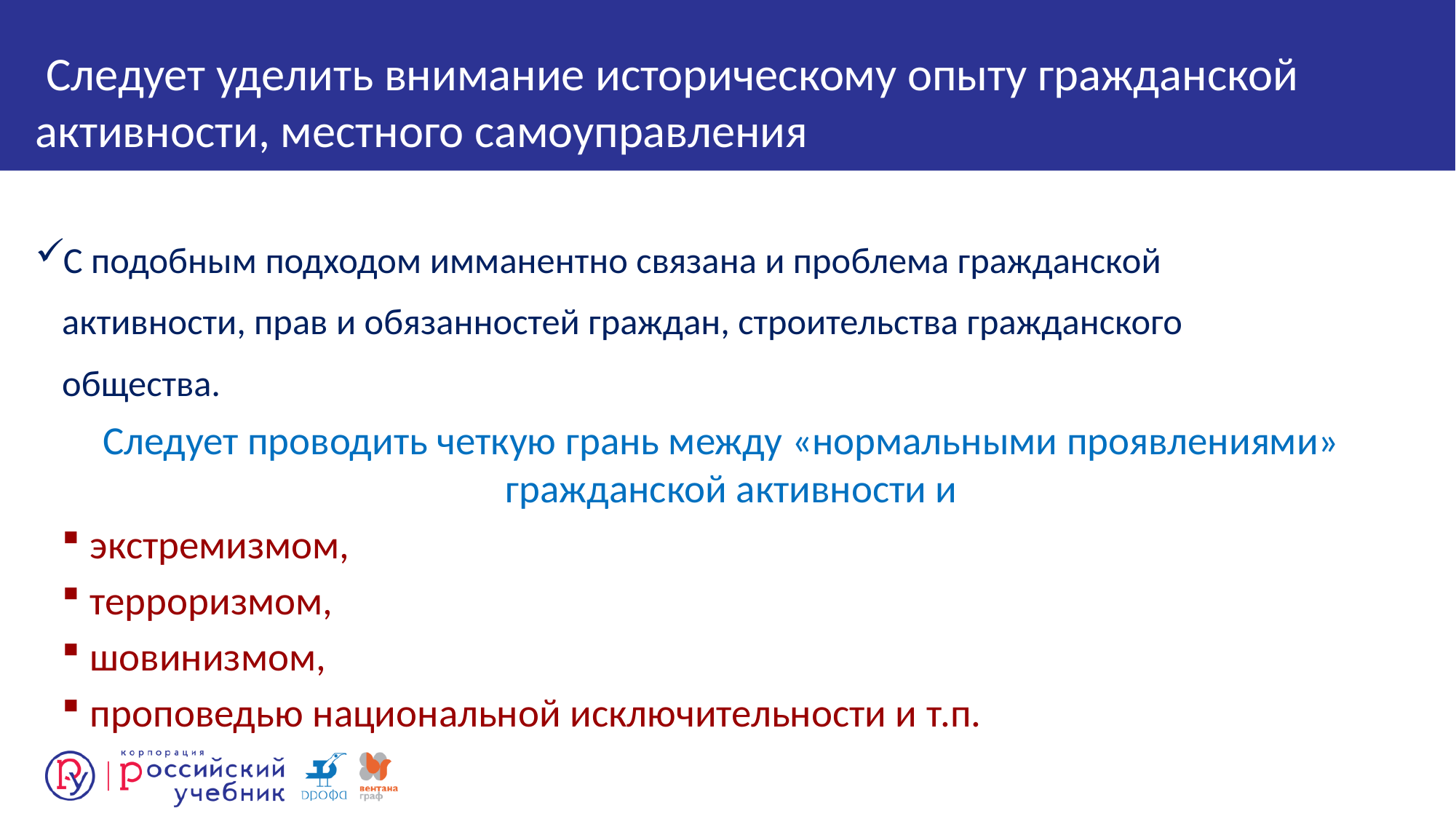

# Следует уделить внимание историческому опыту гражданской активности, местного самоуправления
С подобным подходом имманентно связана и проблема гражданской активности, прав и обязанностей граждан, строительства гражданского общества.
Следует проводить четкую грань между «нормальными проявлениями» гражданской активности и
экстремизмом,
терроризмом,
шовинизмом,
проповедью национальной исключительности и т.п.